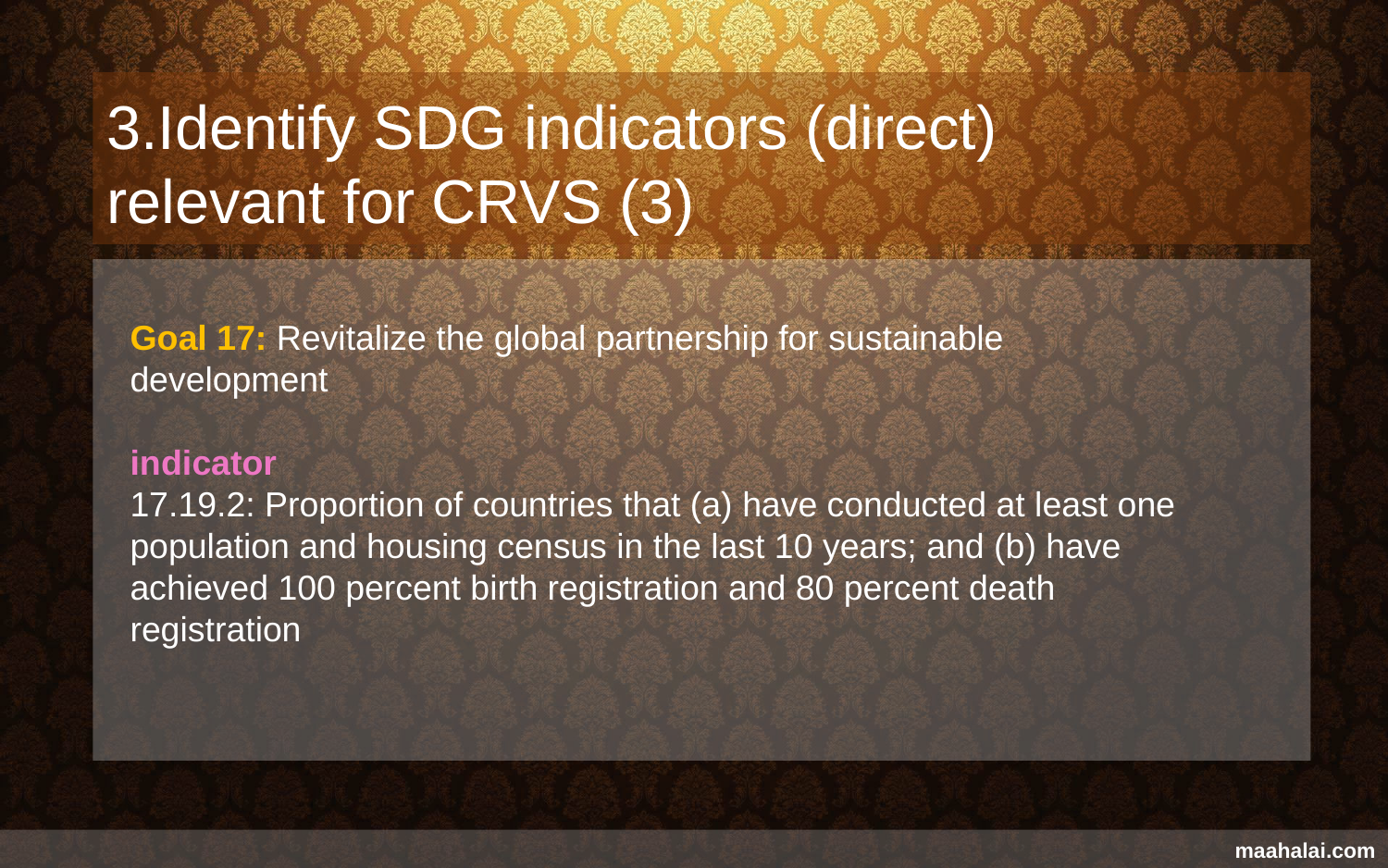

3.Identify SDG indicators (direct)
relevant for CRVS (3)

Goal 17: Revitalize the global partnership for sustainable development

indicator
17.19.2: Proportion of countries that (a) have conducted at least one population and housing census in the last 10 years; and (b) have achieved 100 percent birth registration and 80 percent death registration
maahalai.com